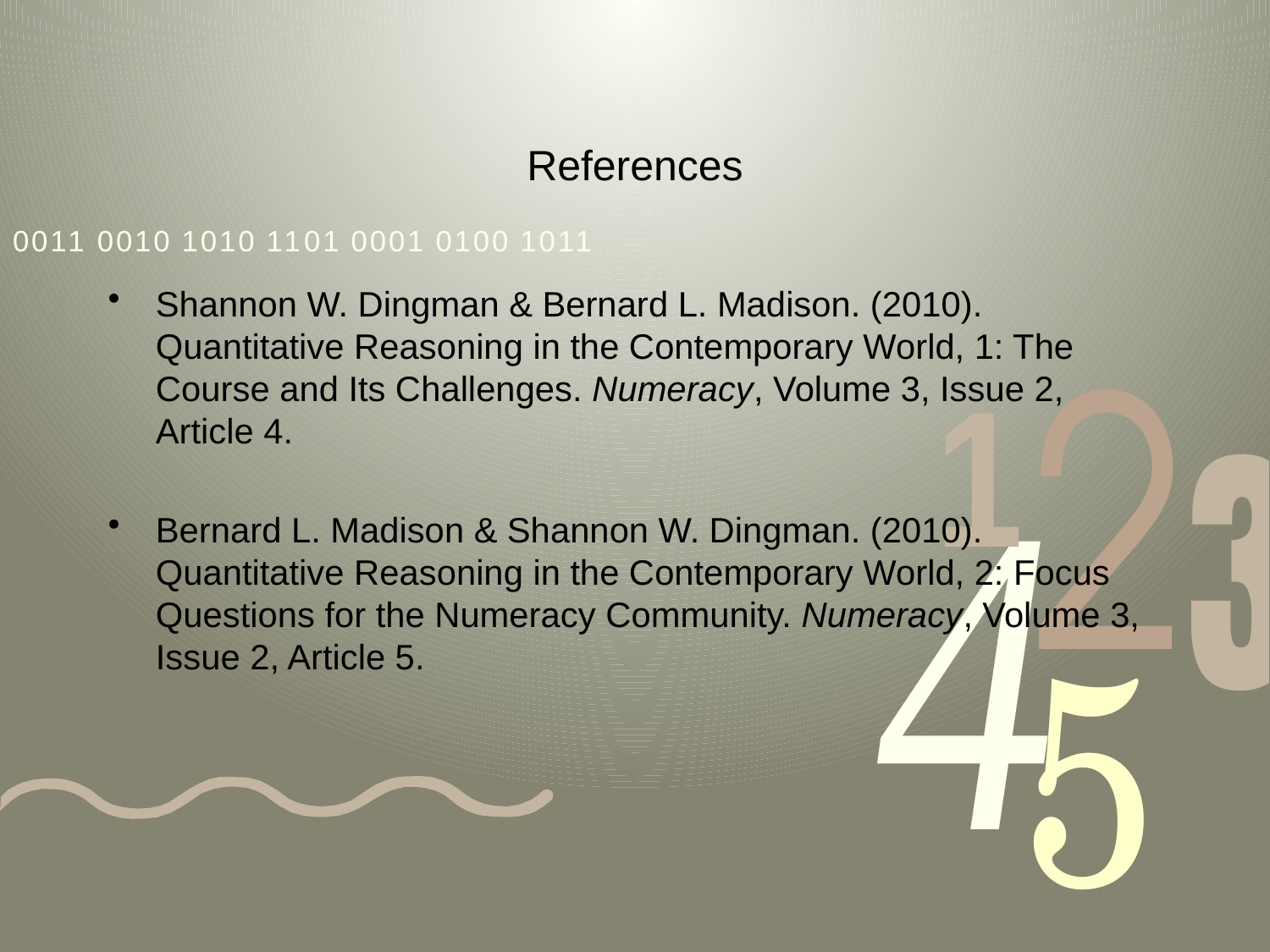

# References
Shannon W. Dingman & Bernard L. Madison. (2010). Quantitative Reasoning in the Contemporary World, 1: The Course and Its Challenges. Numeracy, Volume 3, Issue 2, Article 4.

Bernard L. Madison & Shannon W. Dingman. (2010). Quantitative Reasoning in the Contemporary World, 2: Focus Questions for the Numeracy Community. Numeracy, Volume 3, Issue 2, Article 5.